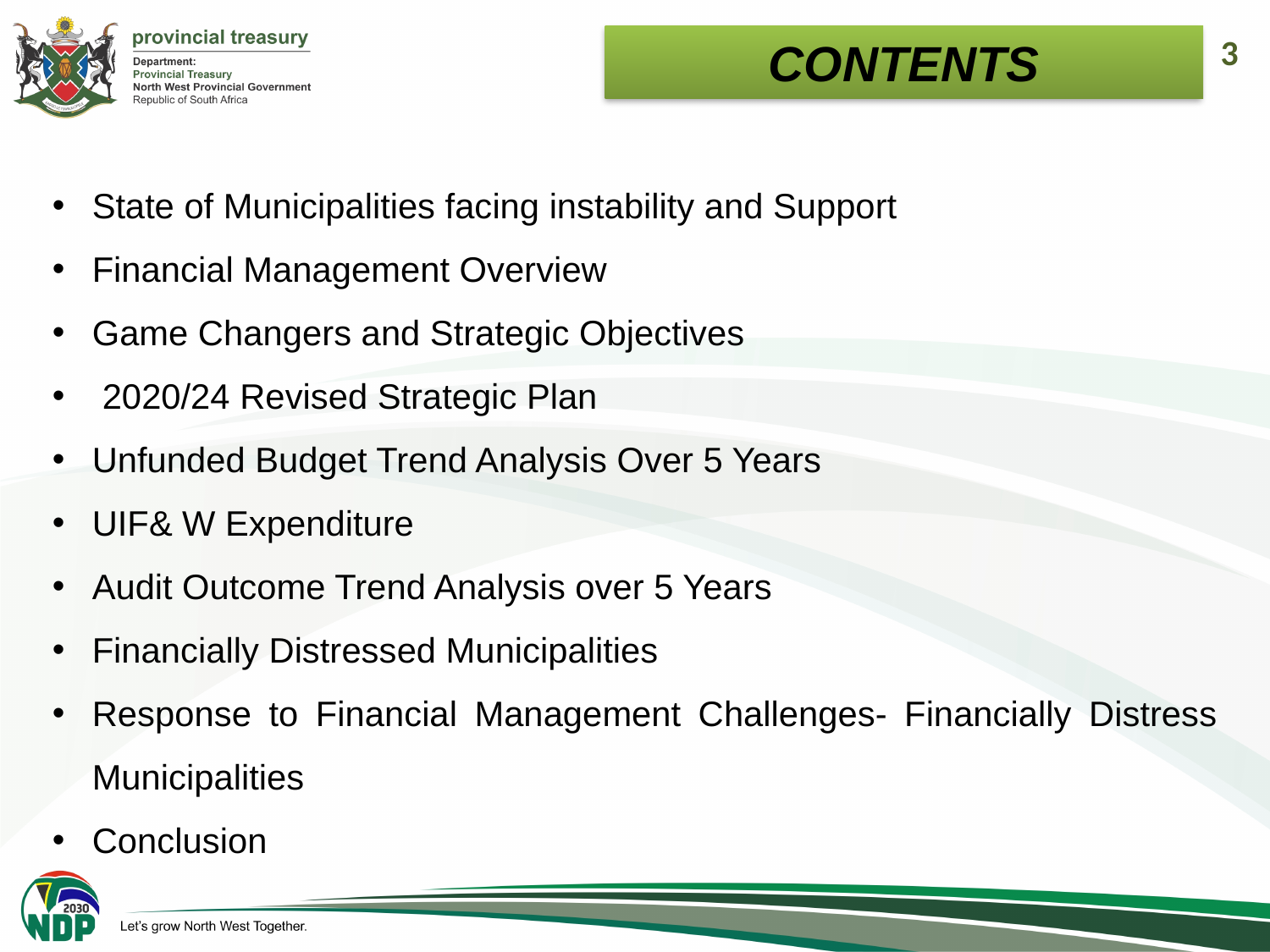

# CONTENTS
3
State of Municipalities facing instability and Support
Financial Management Overview
Game Changers and Strategic Objectives
2020/24 Revised Strategic Plan
Unfunded Budget Trend Analysis Over 5 Years
UIF& W Expenditure
Audit Outcome Trend Analysis over 5 Years
Financially Distressed Municipalities
Response to Financial Management Challenges- Financially Distress Municipalities
Conclusion